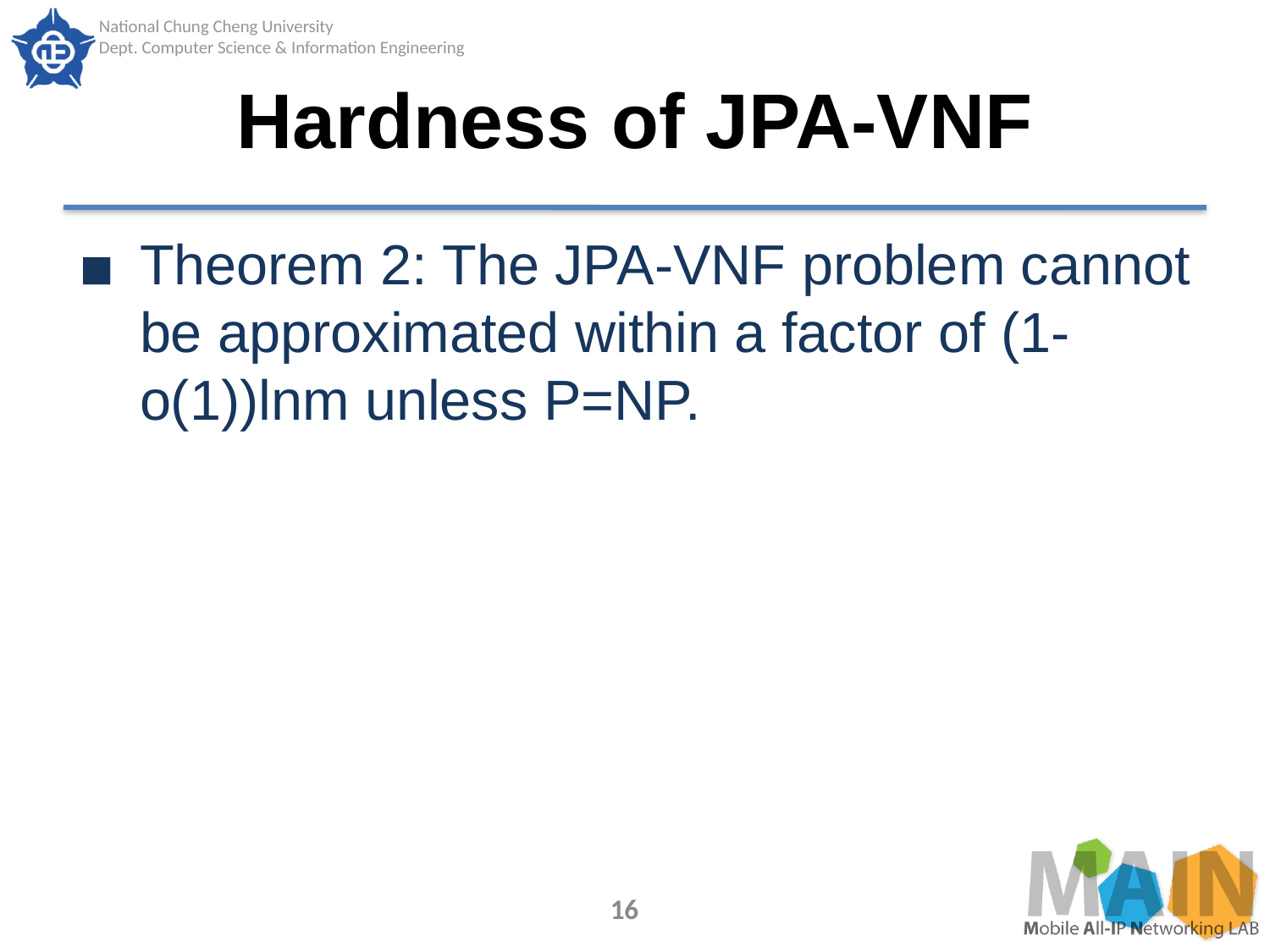

# Hardness of JPA-VNF
Theorem 2: The JPA-VNF problem cannot be approximated within a factor of (1-o(1))lnm unless P=NP.
16